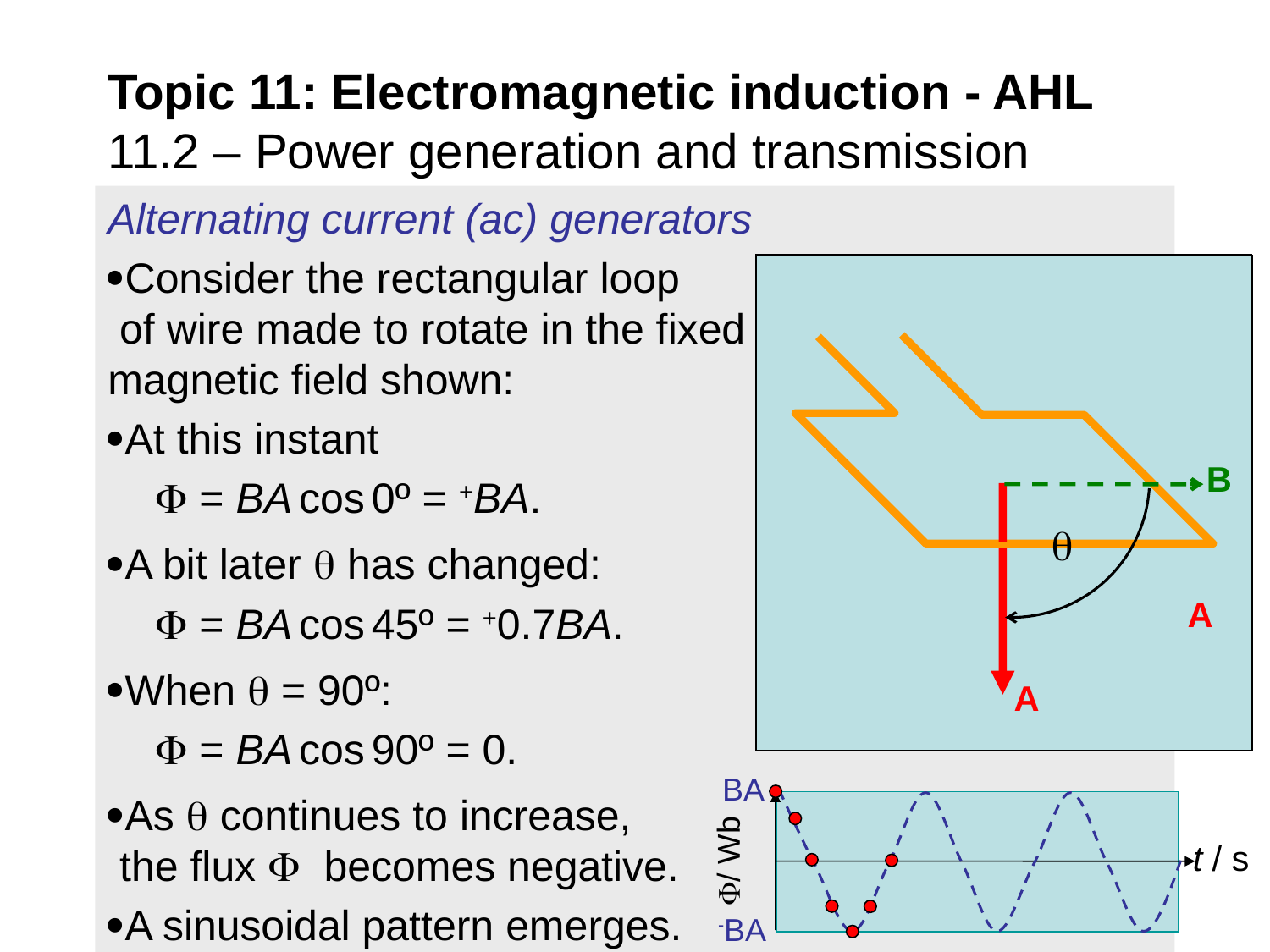

Topic 11: Electromagnetic induction - AHL
11.2 – Power generation and transmission
Alternating current (ac) generators
•Consider the rectangular loop                                          of wire made to rotate in the fixed                            magnetic field shown:
•At this instant
    Φ = BA cos 0º = +BA.
•A bit later θ has changed:
    Φ = BA cos 45º = +0.7BA.
•When θ = 90º:
    Φ = BA cos 90º = 0.
•As θ continues to increase,                                              the flux Φ  becomes negative.
•A sinusoidal pattern emerges.

B
B
B
A

θ

θ

A
A
BA

t / s
Φ/ Wb

-BA